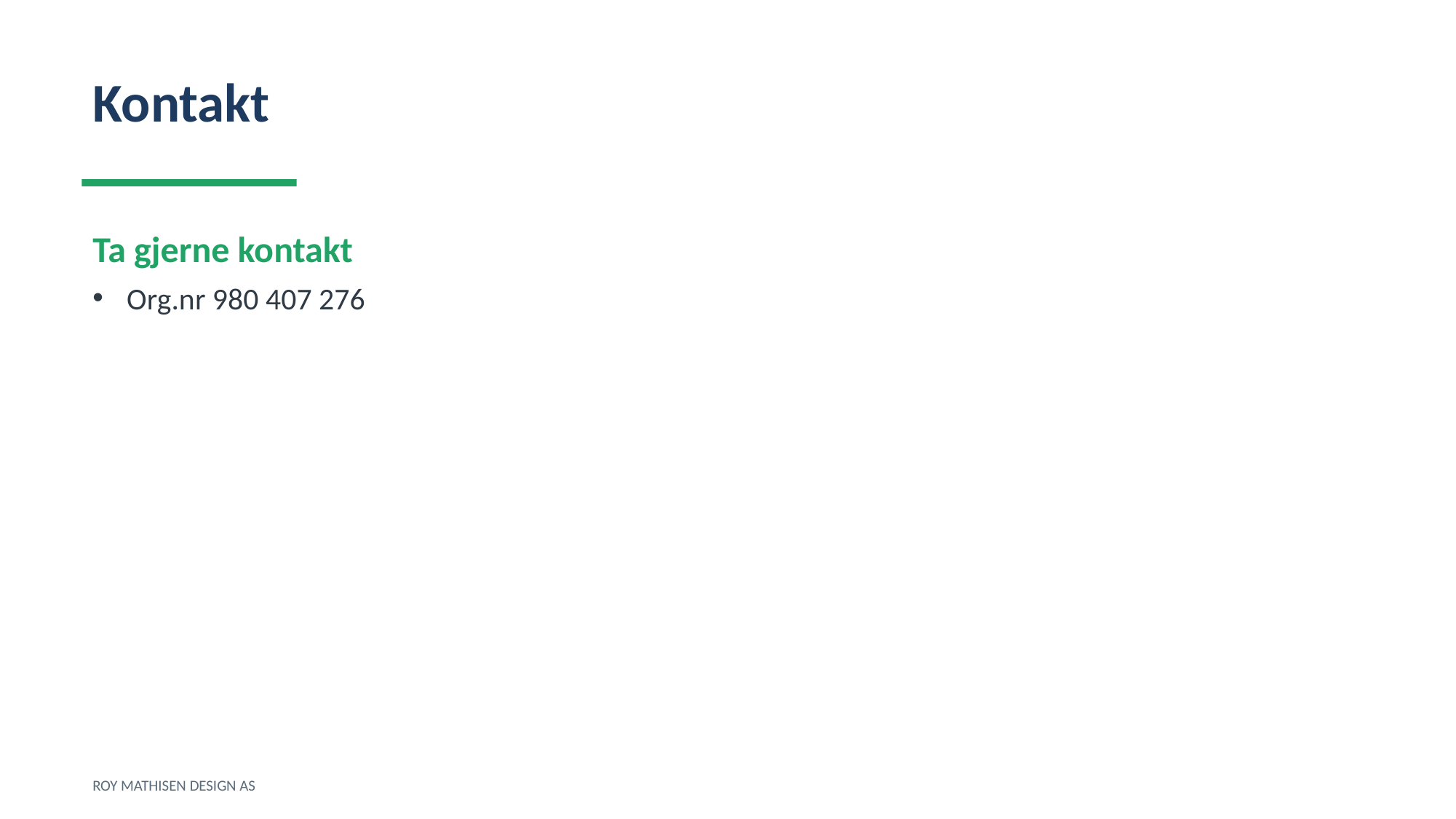

Kontakt

Ta gjerne kontakt
Org.nr 980 407 276
ROY MATHISEN DESIGN AS